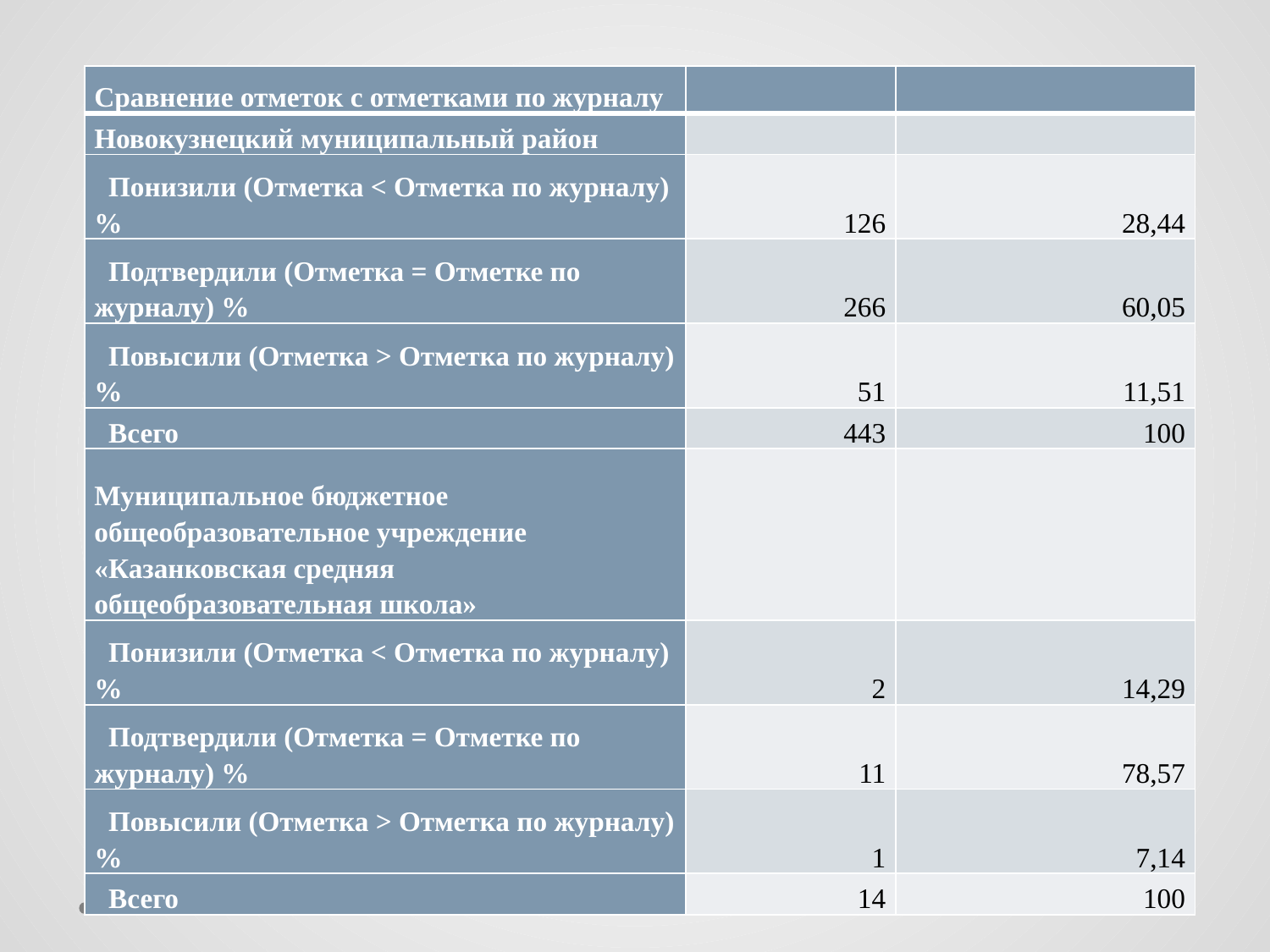

#
| Сравнение отметок с отметками по журналу |  |  |
| --- | --- | --- |
| Новокузнецкий муниципальный район |  |  |
| Понизили (Отметка < Отметка по журналу) % | 126 | 28,44 |
| Подтвердили (Отметка = Отметке по журналу) % | 266 | 60,05 |
| Повысили (Отметка > Отметка по журналу) % | 51 | 11,51 |
| Всего | 443 | 100 |
| Муниципальное бюджетное общеобразовательное учреждение «Казанковская средняя общеобразовательная школа» |  |  |
| Понизили (Отметка < Отметка по журналу) % | 2 | 14,29 |
| Подтвердили (Отметка = Отметке по журналу) % | 11 | 78,57 |
| Повысили (Отметка > Отметка по журналу) % | 1 | 7,14 |
| Всего | 14 | 100 |